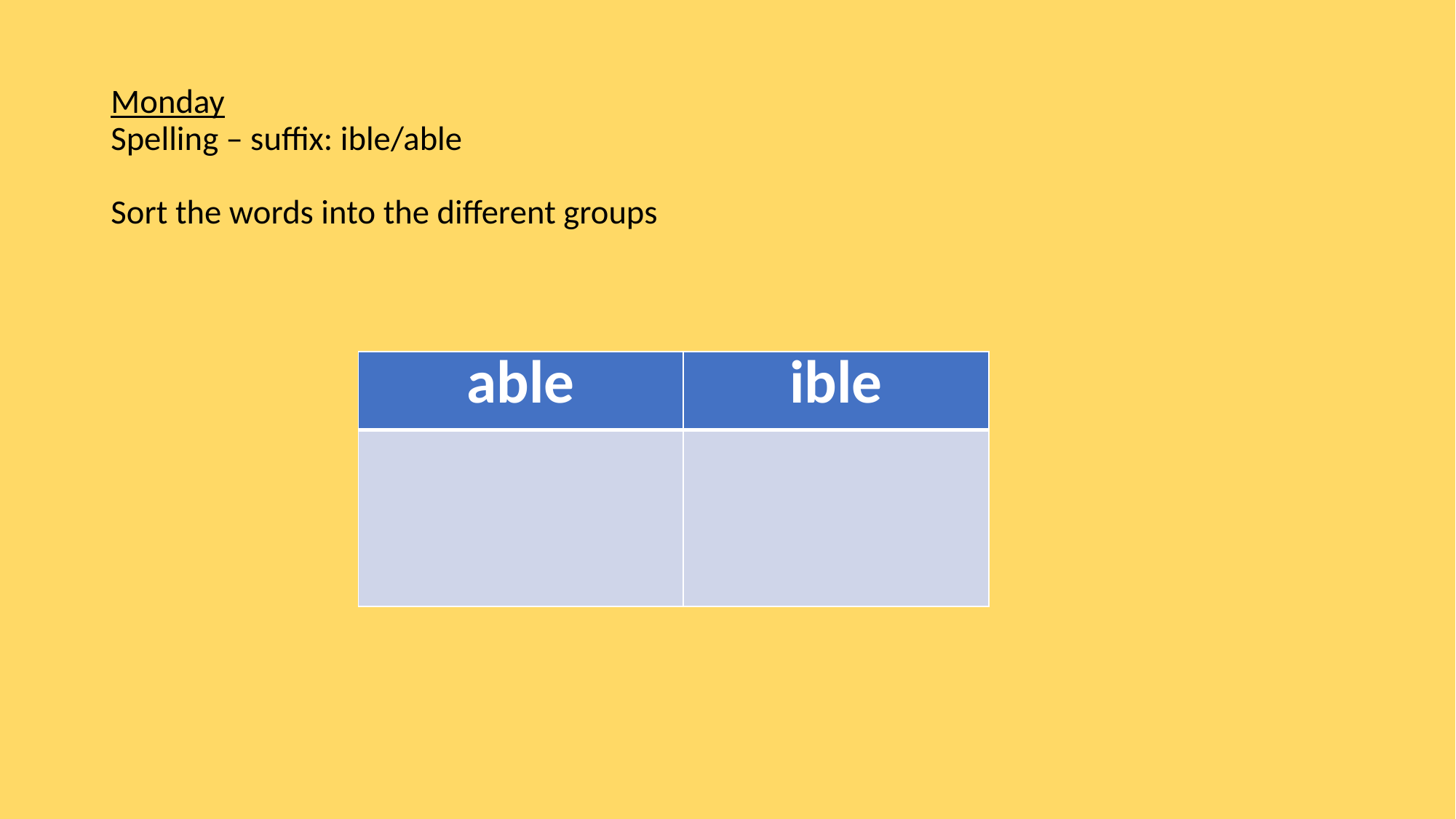

# Monday Spelling – suffix: ible/able Sort the words into the different groups
| able | ible |
| --- | --- |
|  |  |